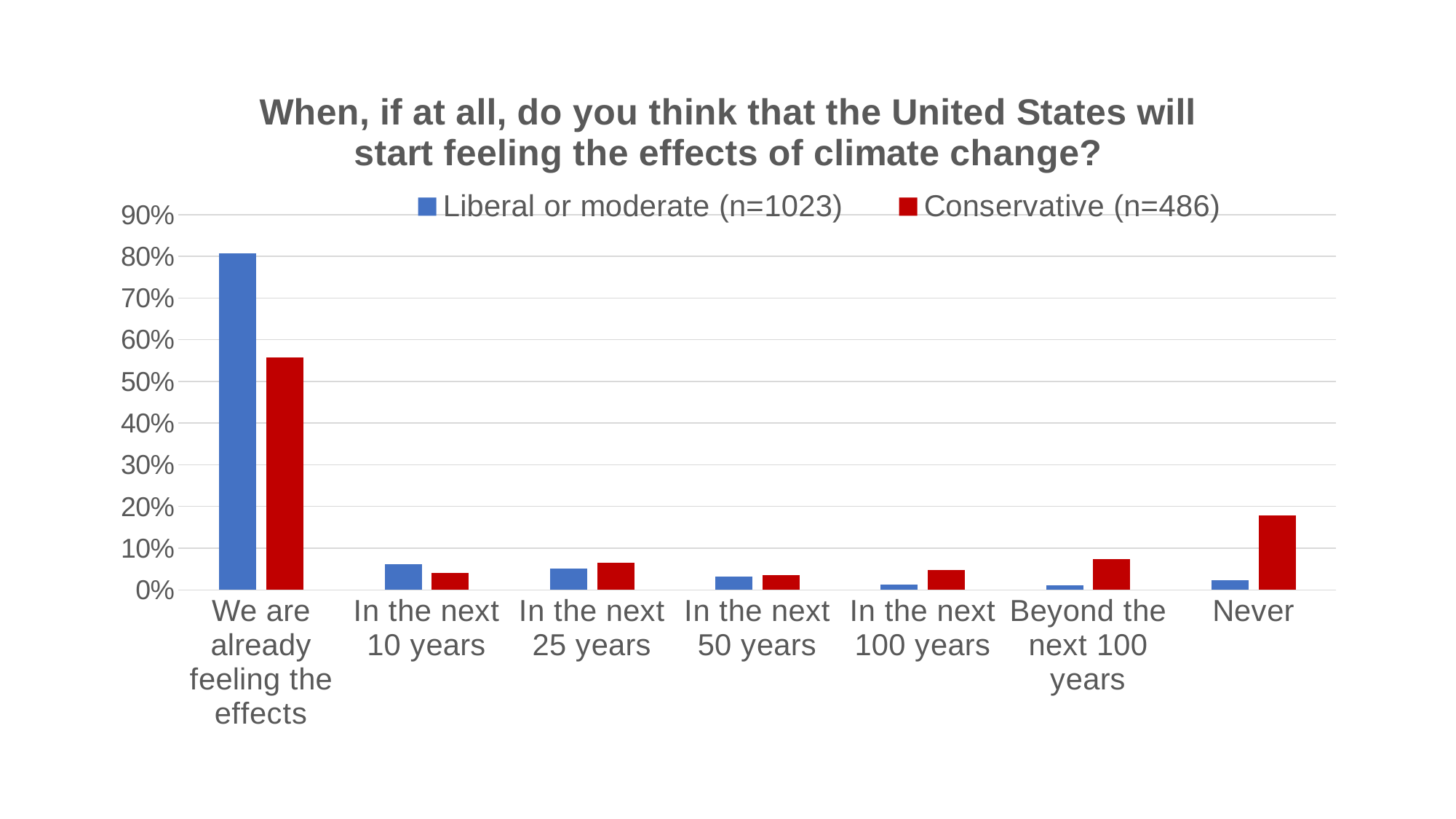

### Chart: When, if at all, do you think that the United States will start feeling the effects of climate change?

| Category | Liberal or moderate (n=1023) | Conservative (n=486) |
|---|---|---|
| We are already feeling the effects | 0.8074291300097751 | 0.5576131687242798 |
| In the next 10 years | 0.06256109481915934 | 0.0411522633744856 |
| In the next 25 years | 0.05083088954056696 | 0.06584362139917696 |
| In the next 50 years | 0.03128054740957967 | 0.03497942386831276 |
| In the next 100 years | 0.01270772238514174 | 0.047325102880658436 |
| Beyond the next 100 years | 0.011730205278592375 | 0.07407407407407407 |
| Never | 0.02346041055718475 | 0.17901234567901234 |